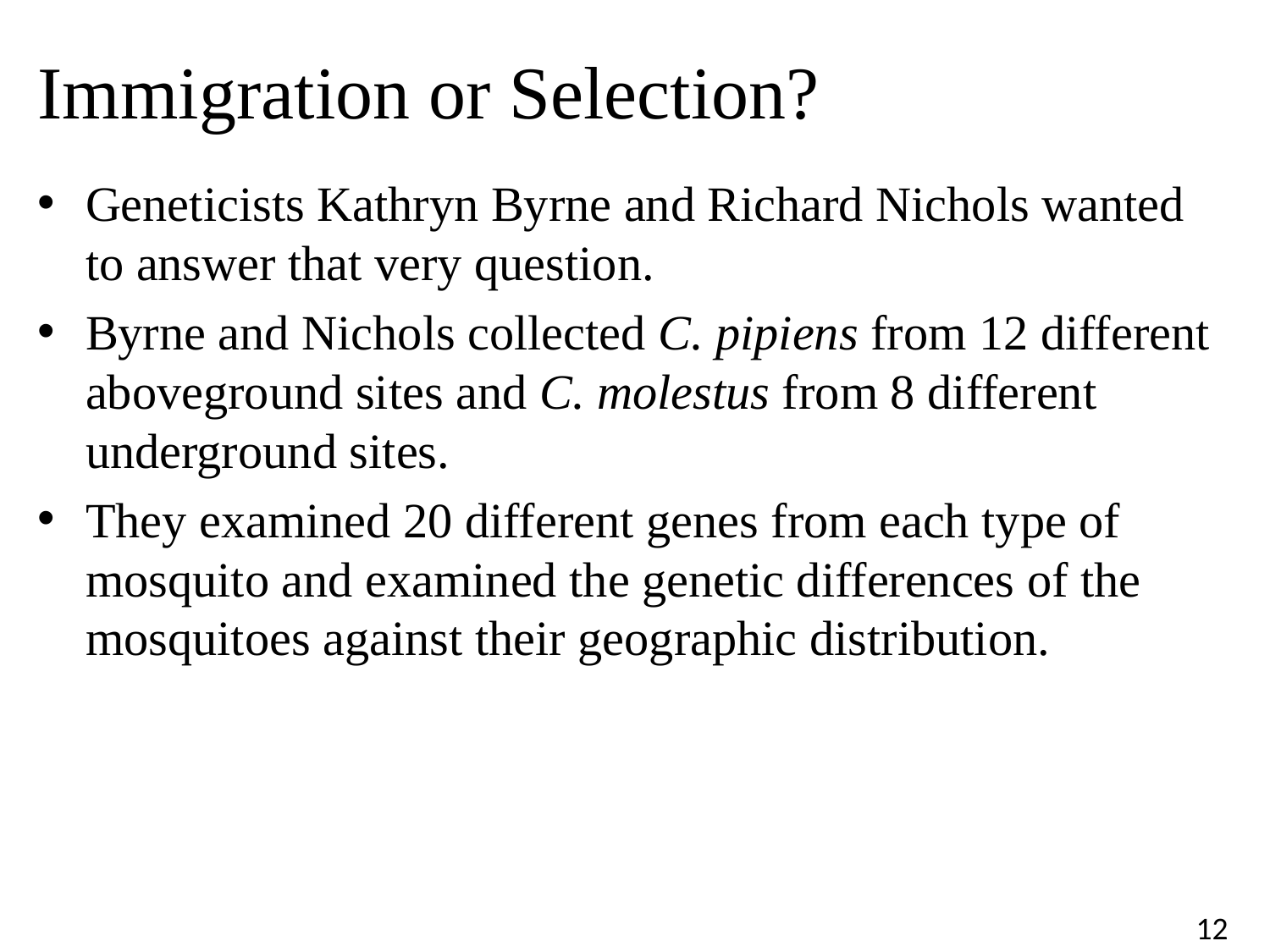

# Immigration or Selection?
Geneticists Kathryn Byrne and Richard Nichols wanted to answer that very question.
Byrne and Nichols collected C. pipiens from 12 different aboveground sites and C. molestus from 8 different underground sites.
They examined 20 different genes from each type of mosquito and examined the genetic differences of the mosquitoes against their geographic distribution.
12